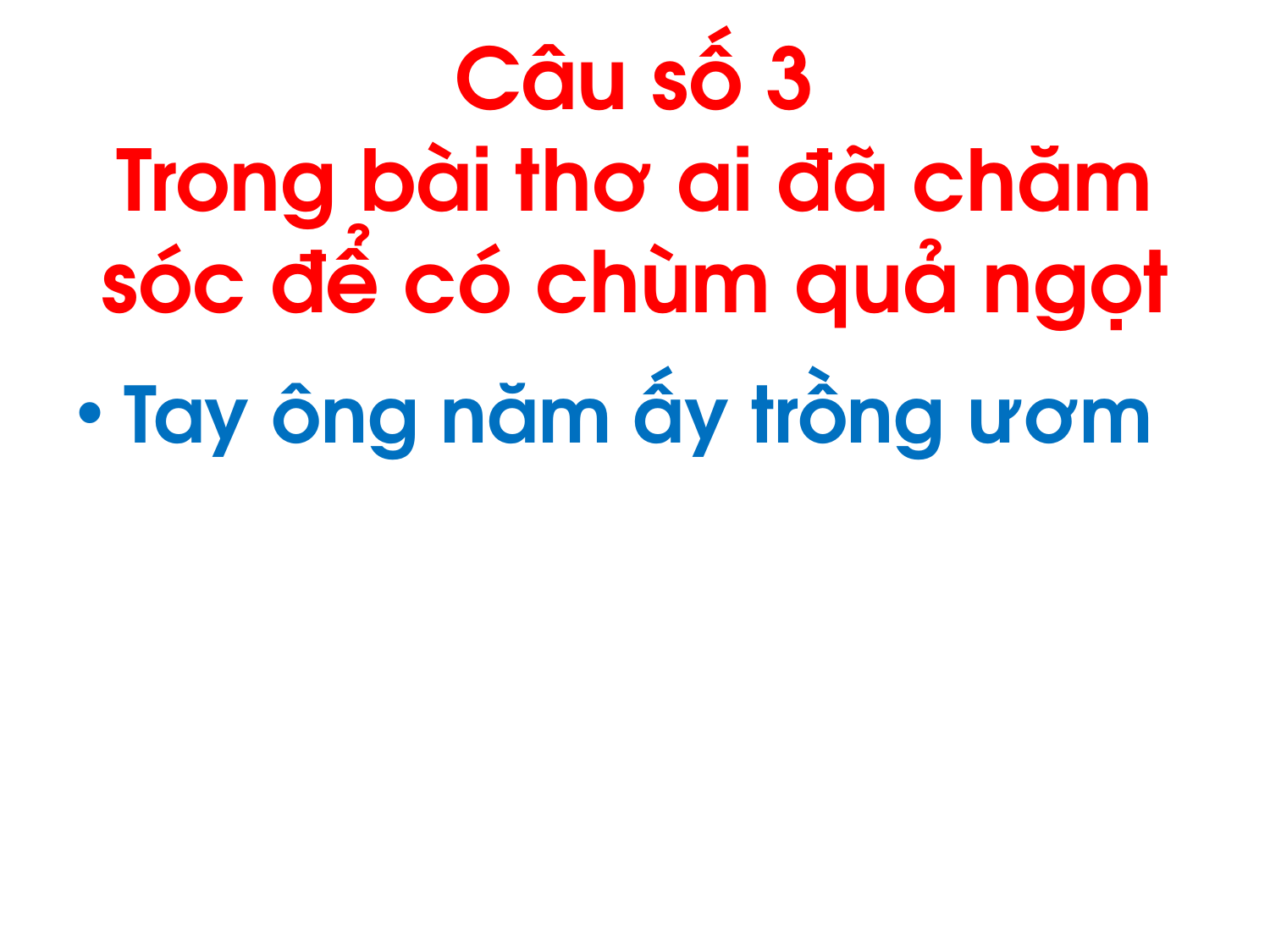

# Câu số 3 Trong bài thơ ai đã chăm sóc để có chùm quả ngọt

Tay ông năm ấy trồng ươm